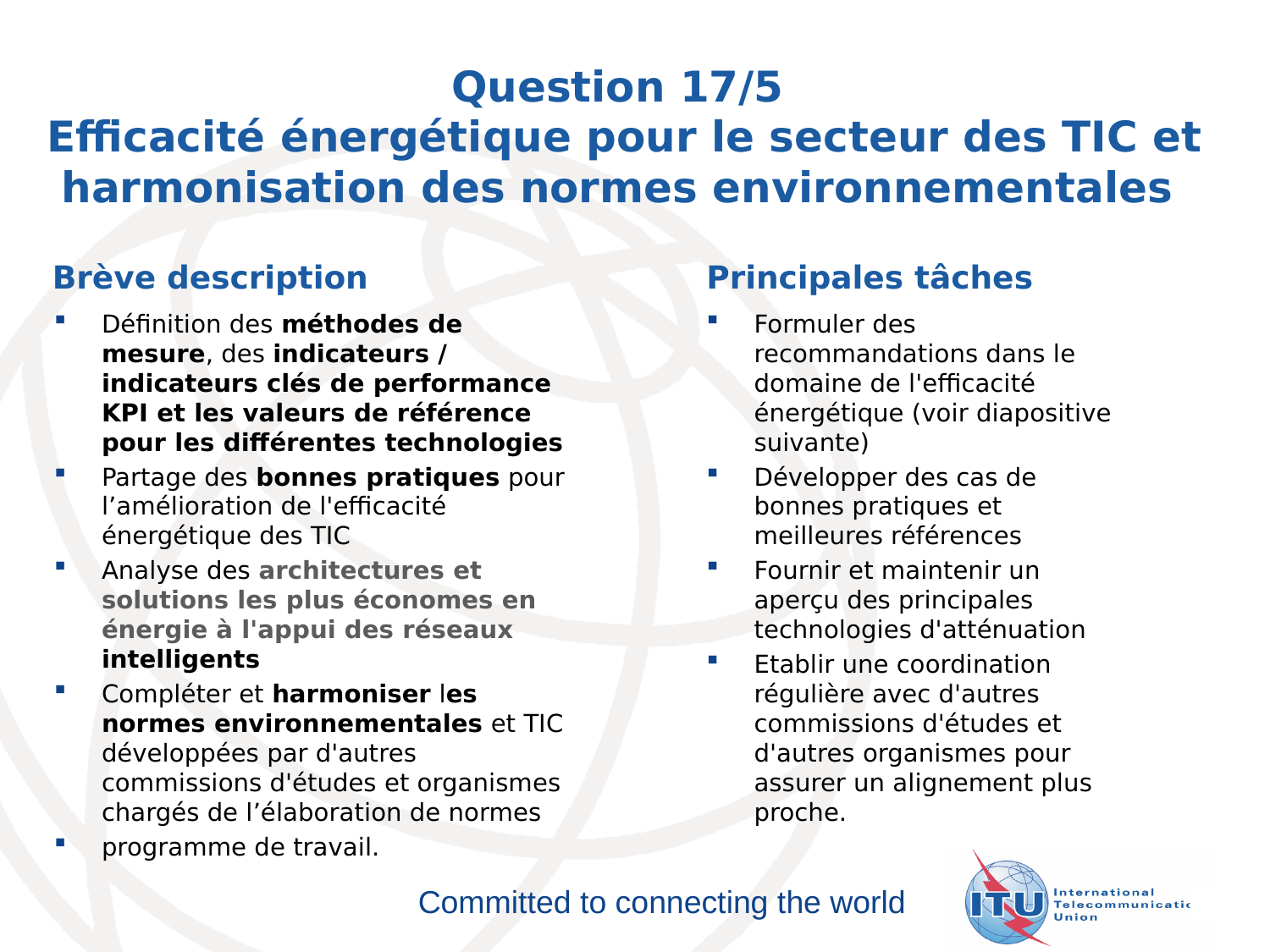

Question 17/5
 Efficacité énergétique pour le secteur des TIC et harmonisation des normes environnementales
Brève description
Principales tâches
Définition des méthodes de mesure, des indicateurs / indicateurs clés de performance KPI et les valeurs de référence pour les différentes technologies
Partage des bonnes pratiques pour l’amélioration de l'efficacité énergétique des TIC
Analyse des architectures et solutions les plus économes en énergie à l'appui des réseaux intelligents
Compléter et harmoniser les normes environnementales et TIC développées par d'autres commissions d'études et organismes chargés de l’élaboration de normes
programme de travail.
Formuler des recommandations dans le domaine de l'efficacité énergétique (voir diapositive suivante)
Développer des cas de bonnes pratiques et meilleures références
Fournir et maintenir un aperçu des principales technologies d'atténuation
Etablir une coordination régulière avec d'autres commissions d'études et d'autres organismes pour assurer un alignement plus proche.
4